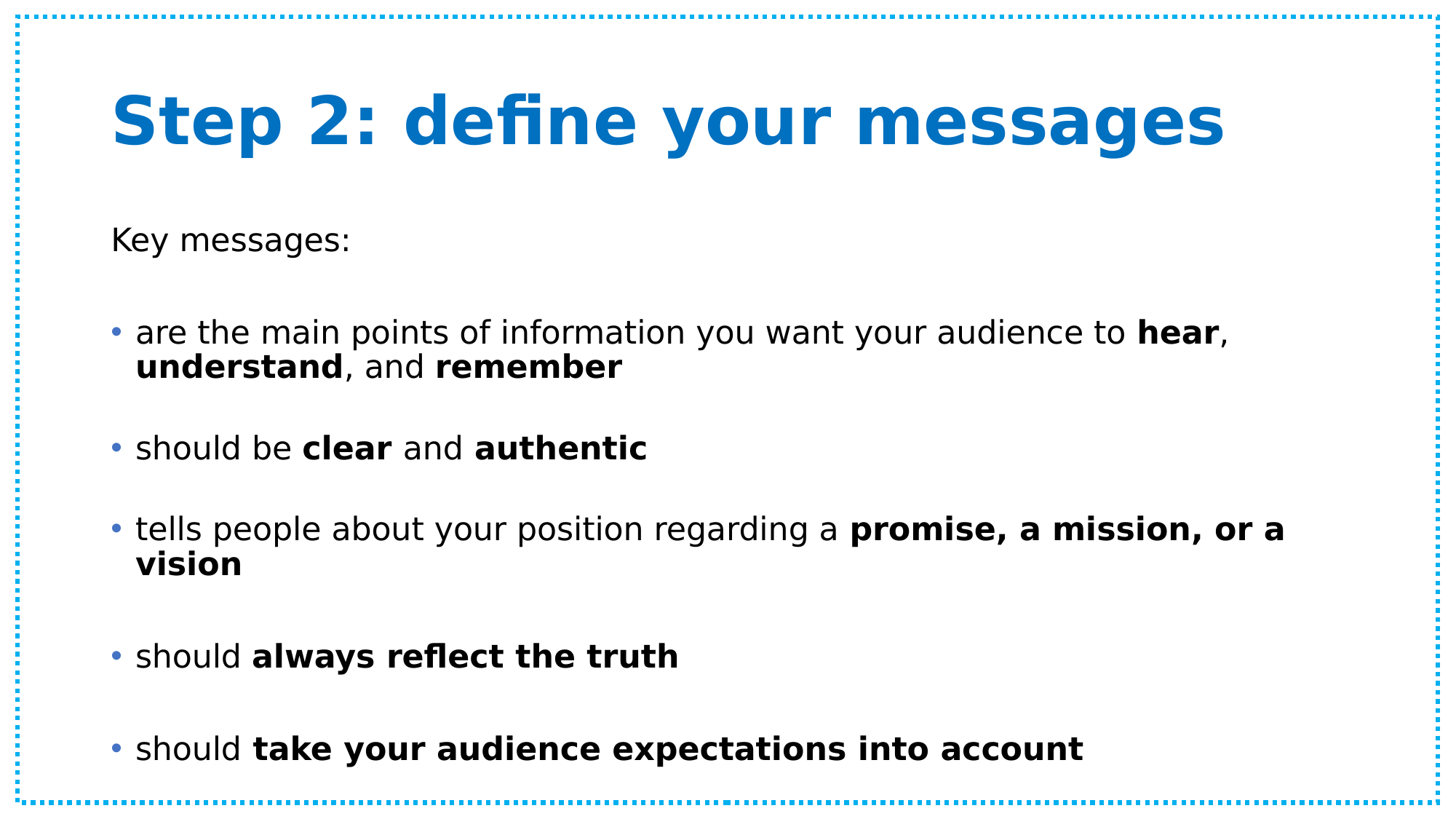

# Step 2: define your messages
Key messages:

are the main points of information you want your audience to hear, understand, and remember
should be clear and authentic
tells people about your position regarding a promise, a mission, or a vision

should always reflect the truth

should take your audience expectations into account